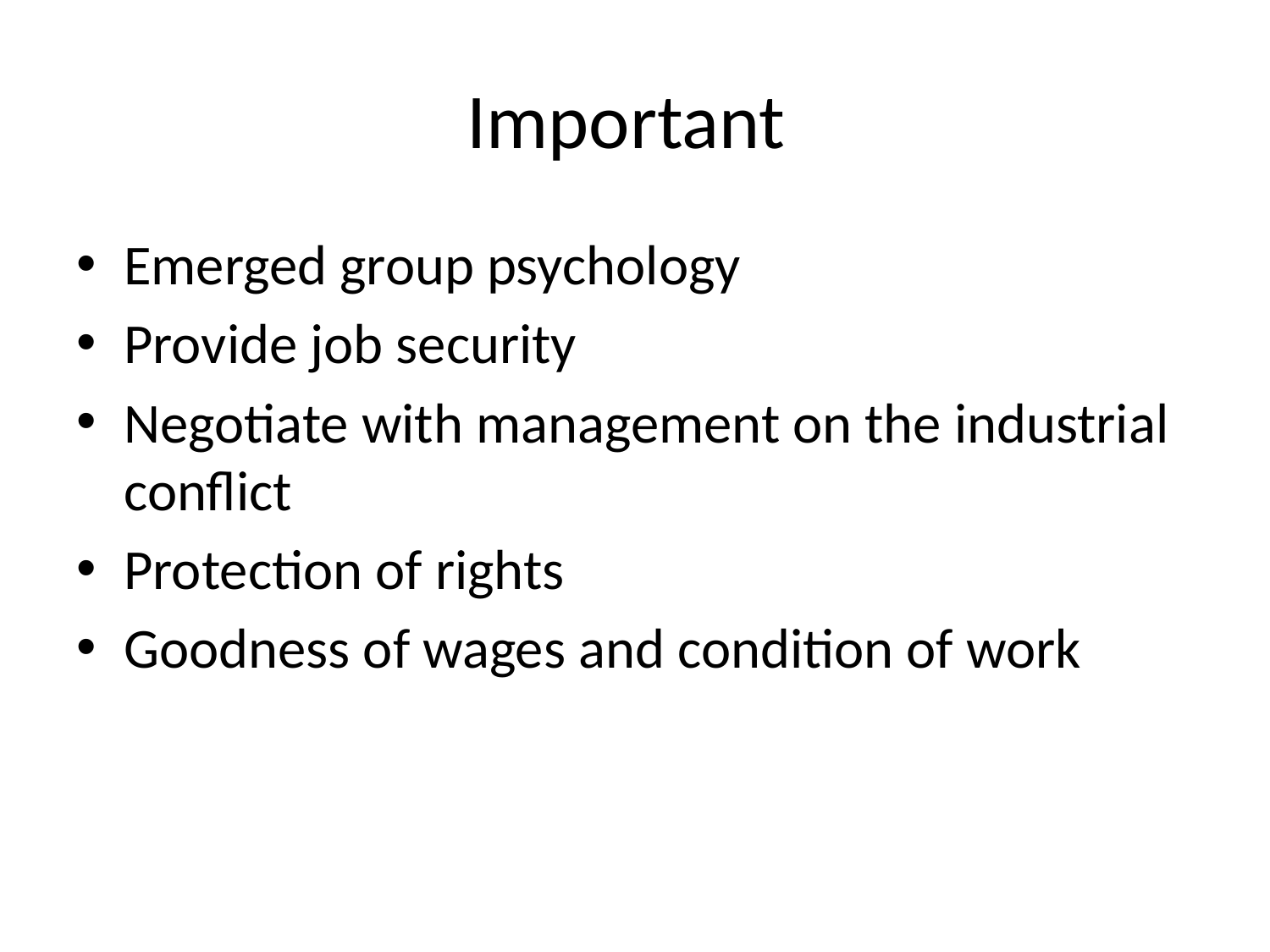

# Important
Emerged group psychology
Provide job security
Negotiate with management on the industrial conflict
Protection of rights
Goodness of wages and condition of work